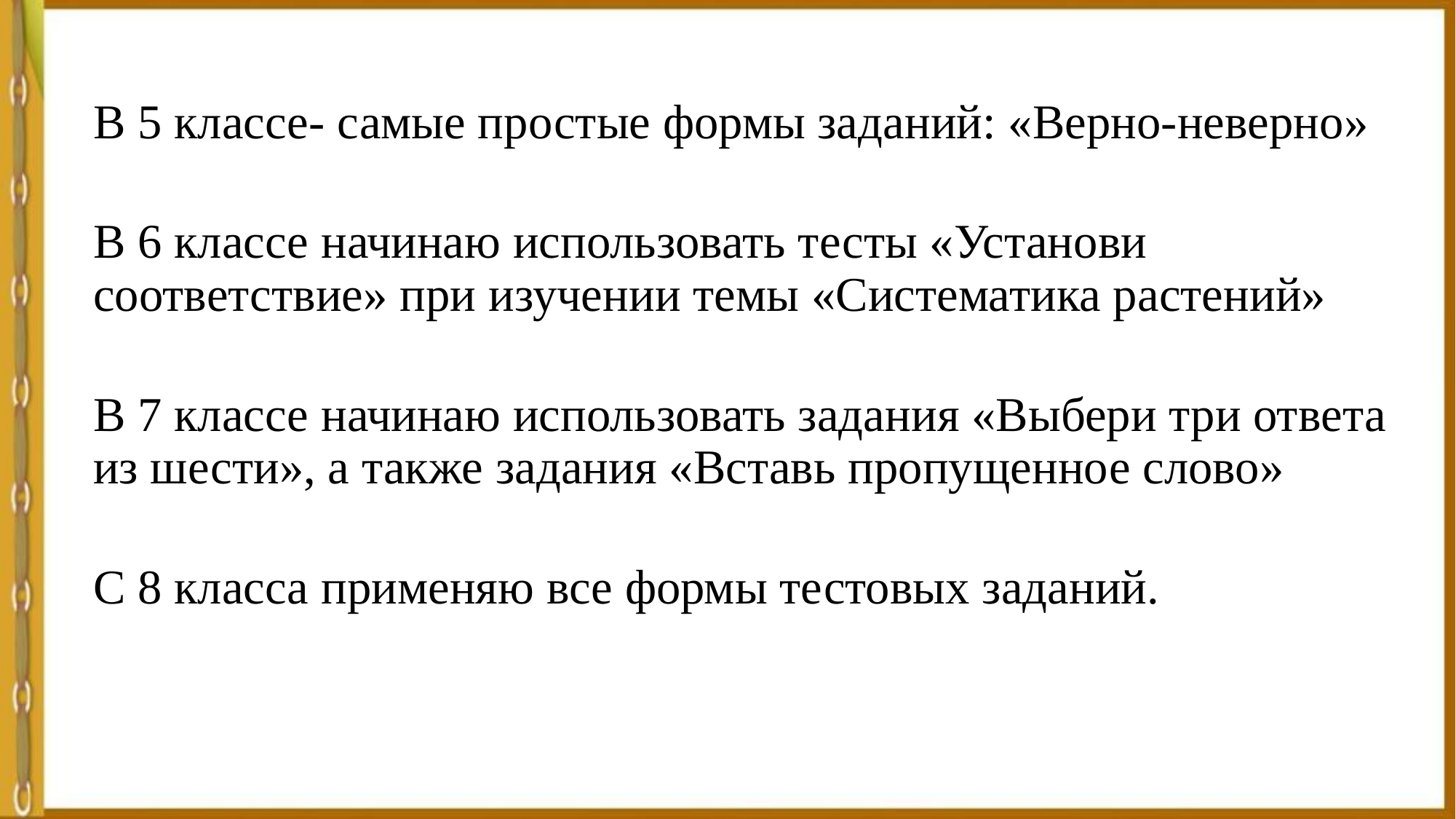

#
В 5 классе- самые простые формы заданий: «Верно-неверно»
В 6 классе начинаю использовать тесты «Установи соответствие» при изучении темы «Систематика растений»
В 7 классе начинаю использовать задания «Выбери три ответа из шести», а также задания «Вставь пропущенное слово»
С 8 класса применяю все формы тестовых заданий.